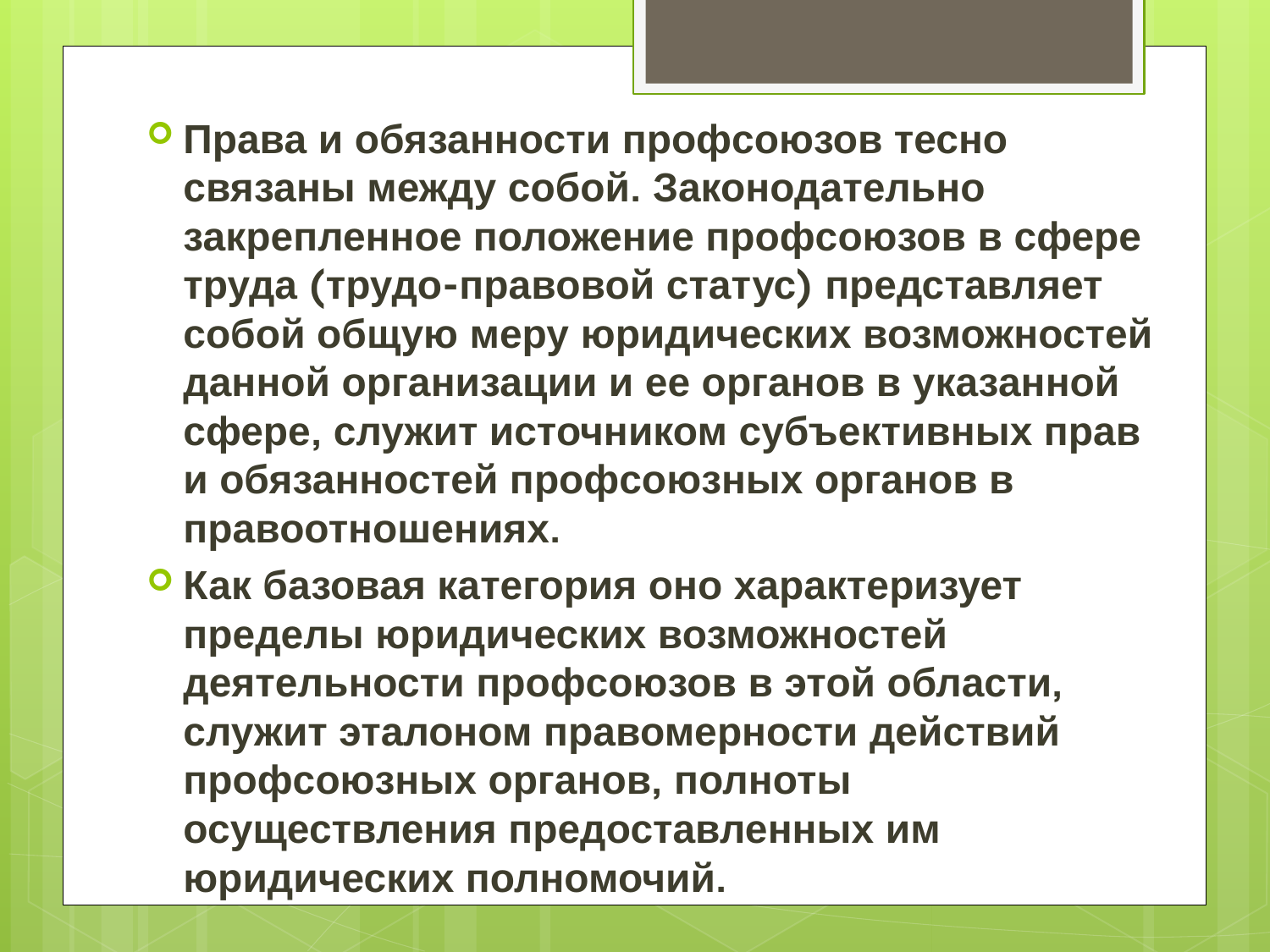

Права и обязанности профсоюзов тесно связаны между собой. Законодательно закрепленное положение профсоюзов в сфере труда (трудо-правовой статус) представляет собой общую меру юридических возможностей данной организации и ее органов в указанной сфере, служит источником субъективных прав и обязанностей профсоюзных органов в правоотношениях.
Как базовая категория оно характеризует пределы юридических возможностей деятельности профсоюзов в этой области, служит эталоном правомерности действий профсоюзных органов, полноты осуществления предоставленных им юридических полномочий.